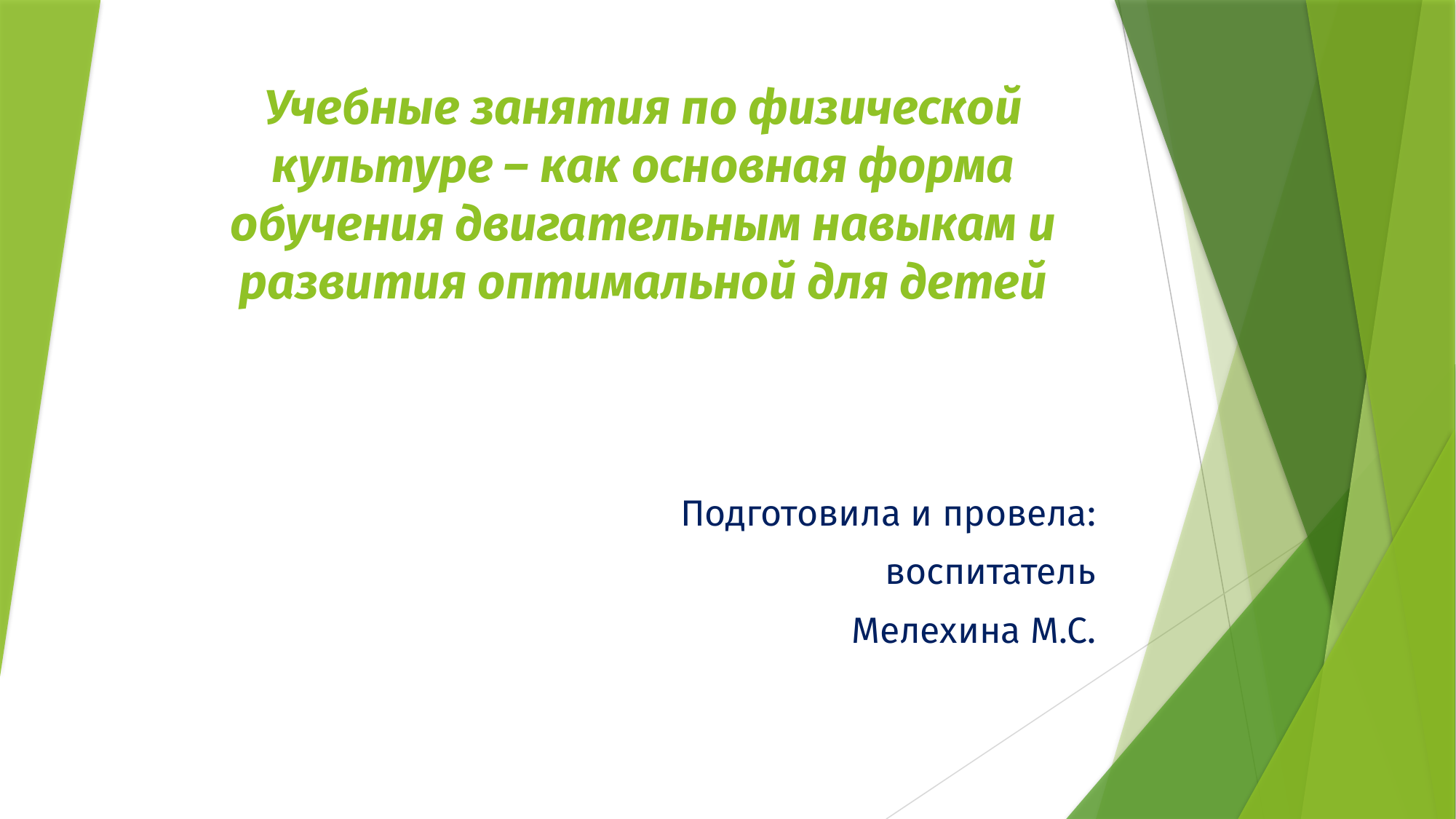

# Учебные занятия по физической культуре – как основная форма обучения двигательным навыкам и развития оптимальной для детей
Подготовила и провела:
 воспитатель
Мелехина М.С.